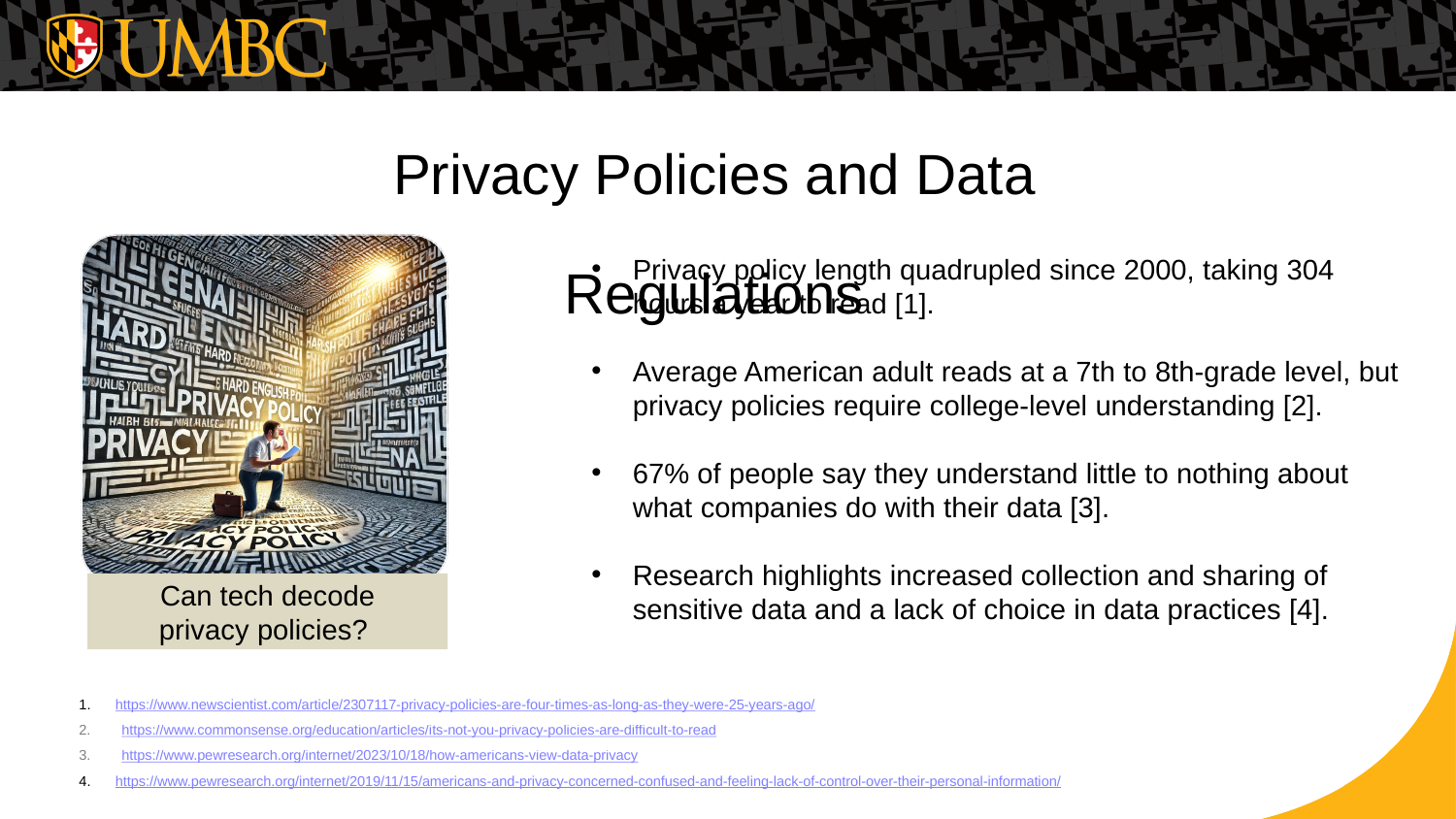

Privacy Policies and Data Regulations

Privacy policy length quadrupled since 2000, taking 304 hours a year to read [1].

Average American adult reads at a 7th to 8th-grade level, but privacy policies require college-level understanding [2].

67% of people say they understand little to nothing about what companies do with their data [3].

Research highlights increased collection and sharing of sensitive data and a lack of choice in data practices [4].
Can tech decode privacy policies?
https://www.newscientist.com/article/2307117-privacy-policies-are-four-times-as-long-as-they-were-25-years-ago/
2.        https://www.commonsense.org/education/articles/its-not-you-privacy-policies-are-difficult-to-read
3.        https://www.pewresearch.org/internet/2023/10/18/how-americans-view-data-privacy
https://www.pewresearch.org/internet/2019/11/15/americans-and-privacy-concerned-confused-and-feeling-lack-of-control-over-their-personal-information/